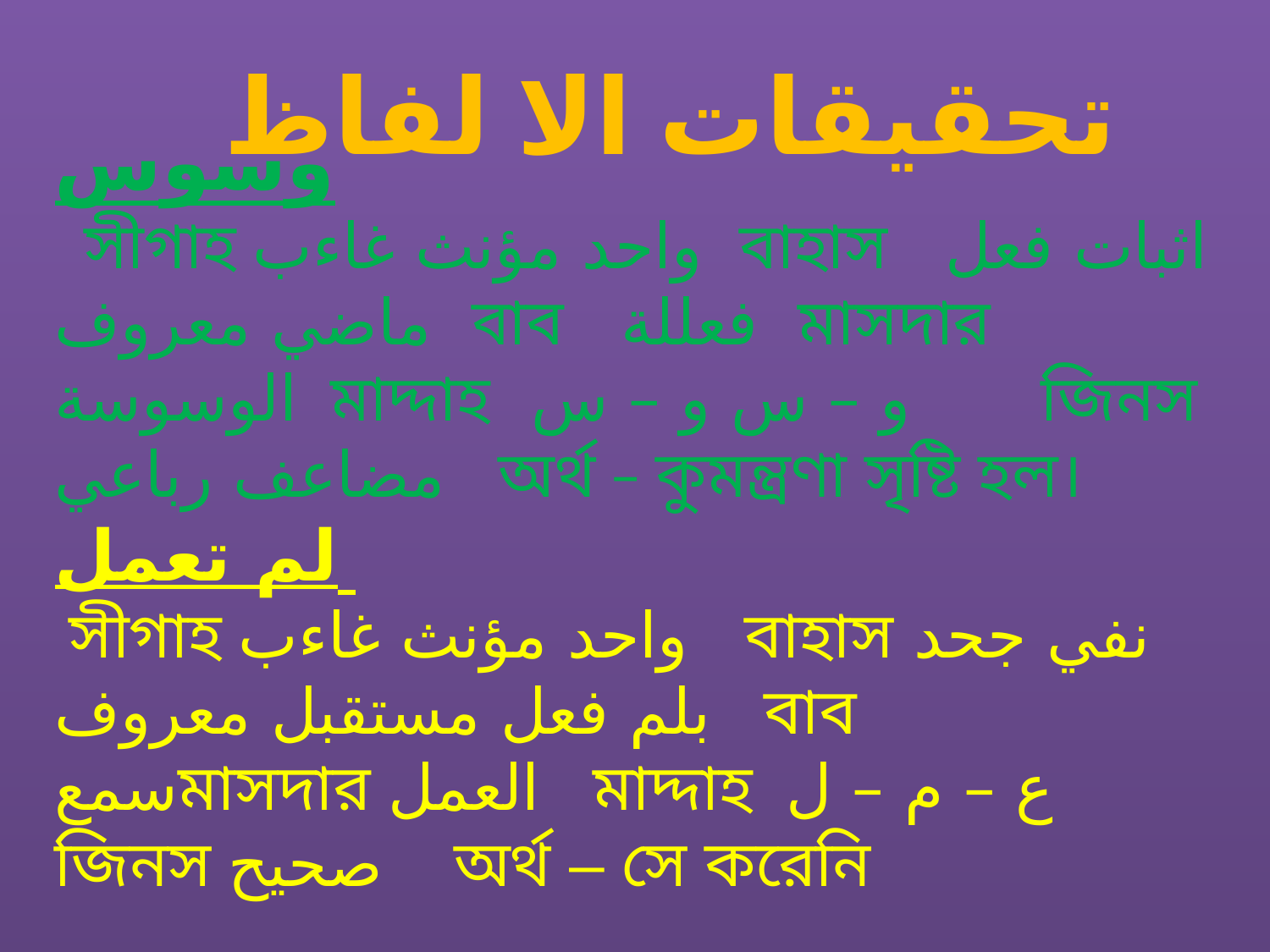

تحقيقات الا لفاظ
وسوس
  সীগাহ واحد مؤنث غاءب  বাহাস   اثبات فعل ماضي معروف  বাব   فعللة  মাসদার  الوسوسة  মাদ্দাহ  و – س و – س       জিনস مضاعف رباعي   অর্থ – কুমন্ত্রণা সৃষ্টি হল।
لم تعمل
 সীগাহ واحد مؤنث غاءب   বাহাস نفي جحد بلم فعل مستقبل معروف   বাব     سمعমাসদার العمل   মাদ্দাহ  ع – م – ل  জিনস صحيح    অর্থ – সে করেনি